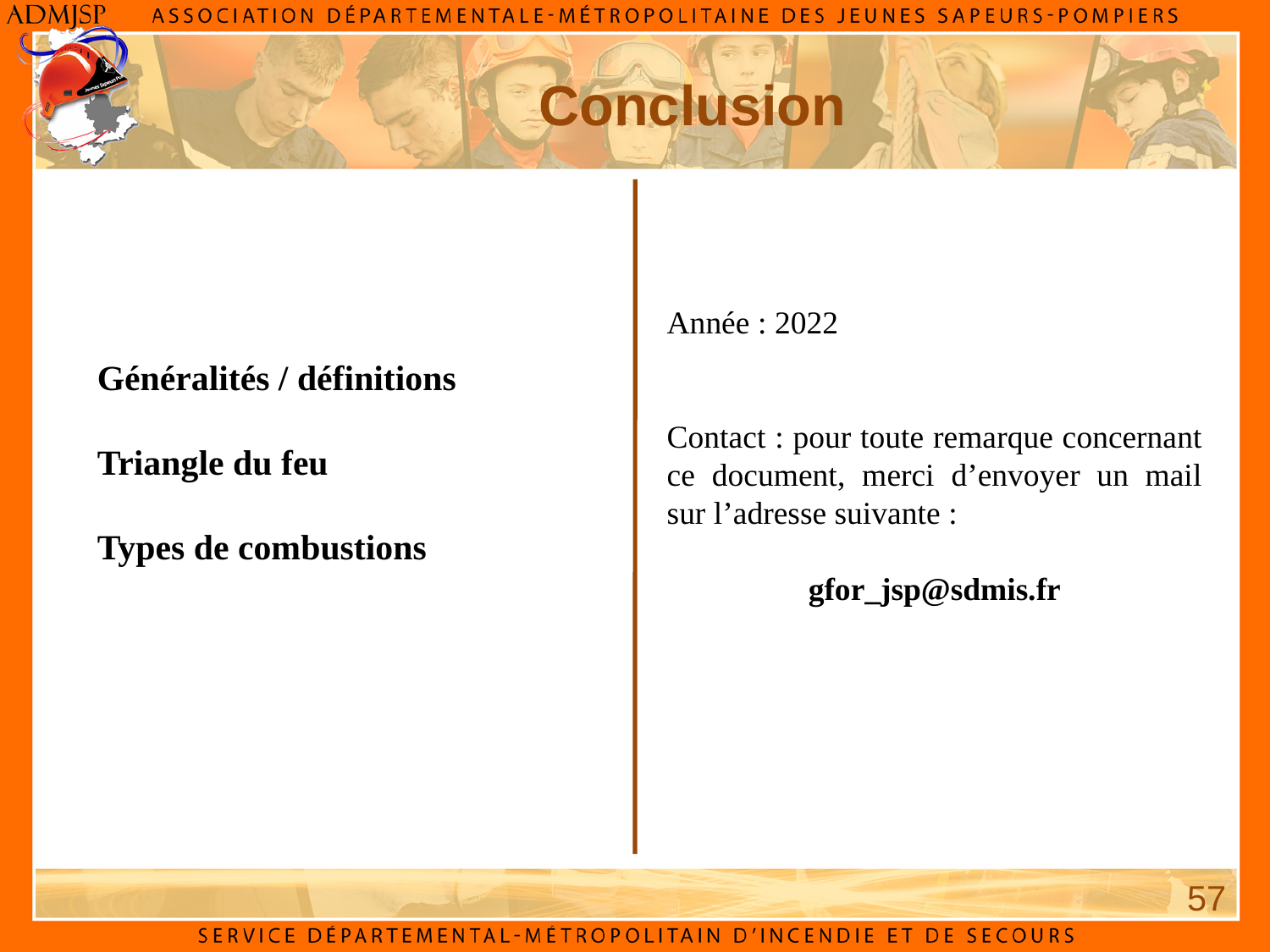

Conclusion
Année : 2022

Contact : pour toute remarque concernant ce document, merci d’envoyer un mail sur l’adresse suivante :

gfor_jsp@sdmis.fr

Généralités / définitions

Triangle du feu

Types de combustions
57